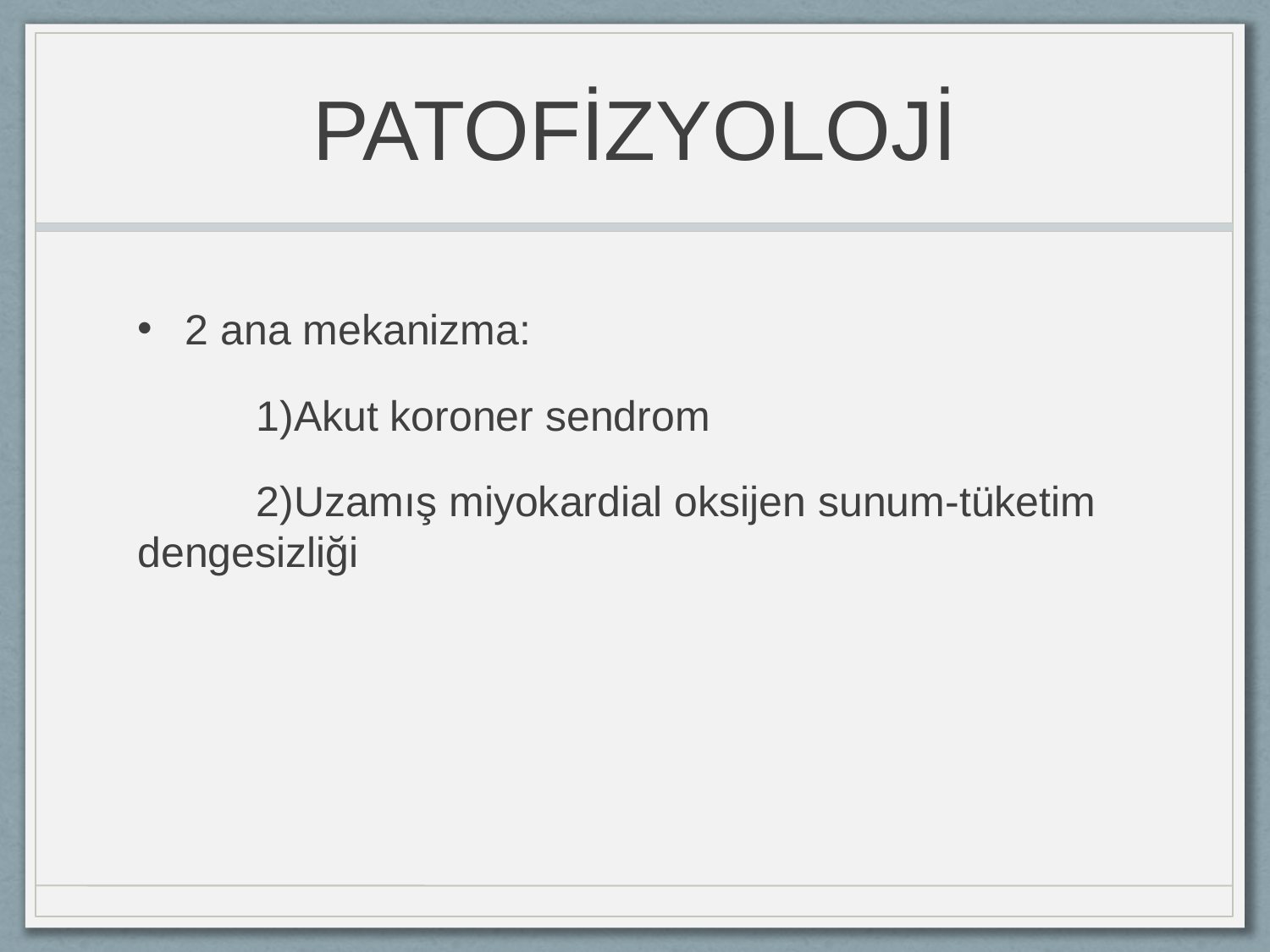

# PATOFİZYOLOJİ
2 ana mekanizma:
          1)Akut koroner sendrom
          2)Uzamış miyokardial oksijen sunum-tüketim dengesizliği